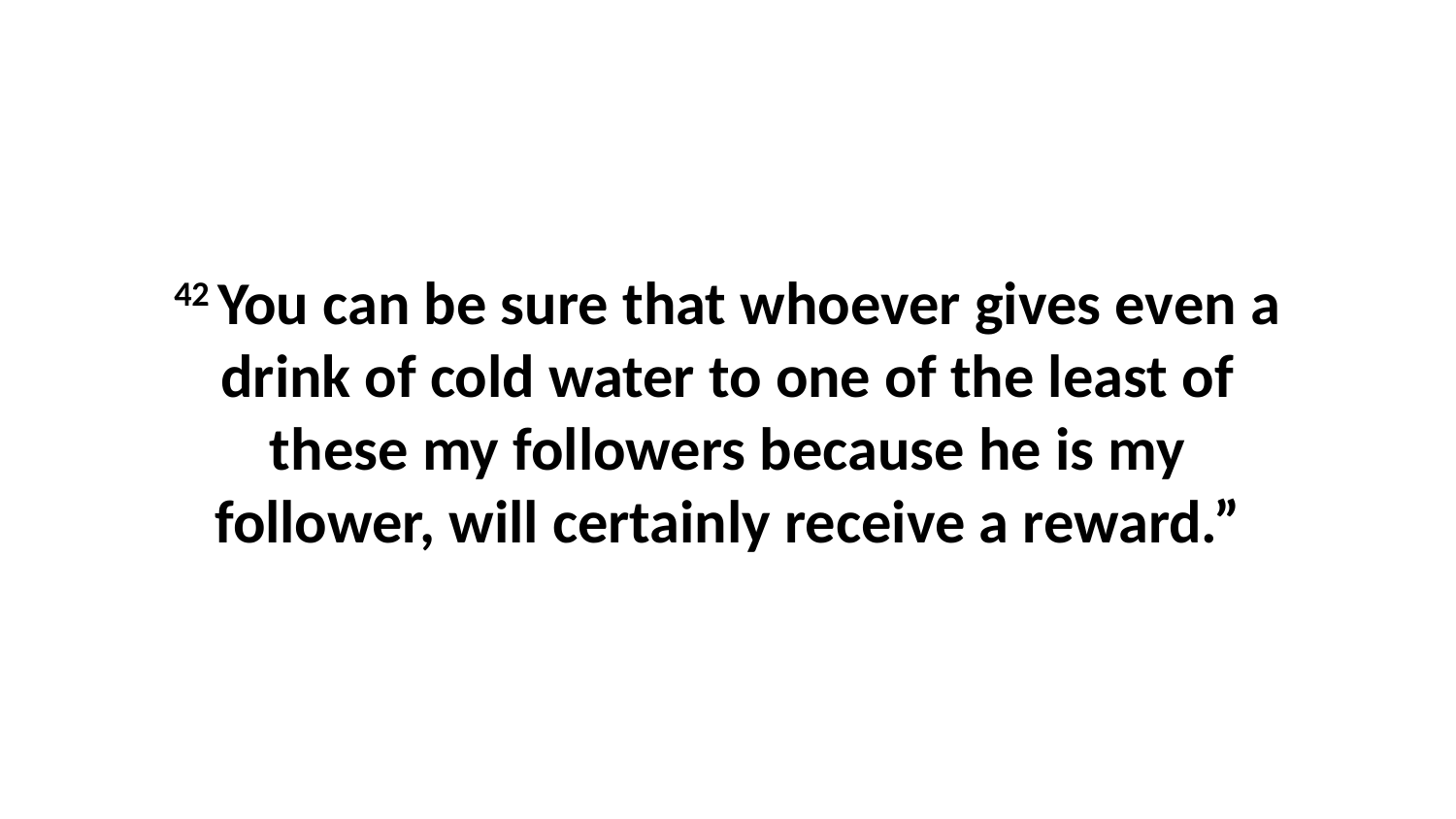

42 You can be sure that whoever gives even a drink of cold water to one of the least of these my followers because he is my follower, will certainly receive a reward.”